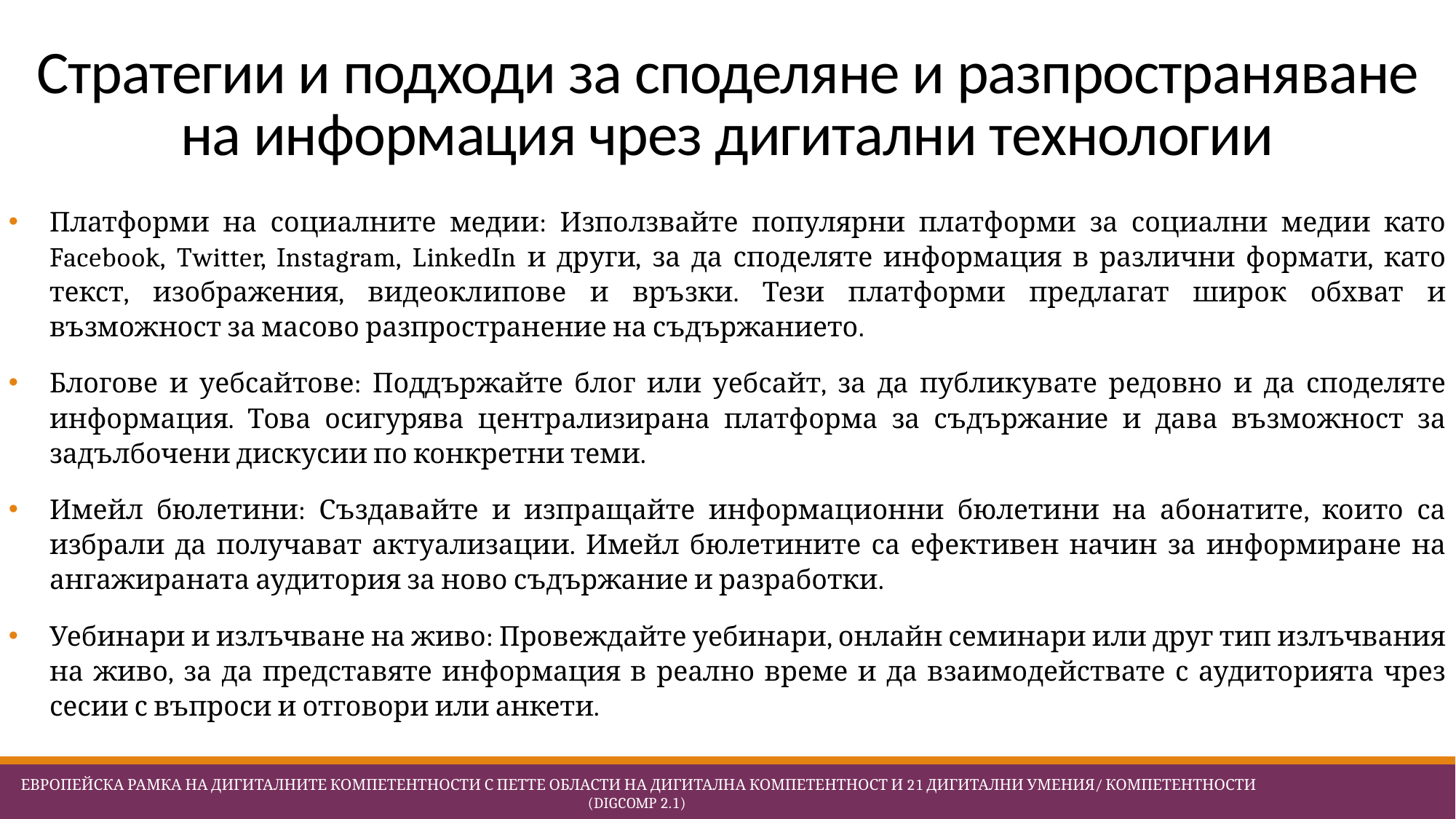

# Стратегии и подходи за споделяне и разпространяване на информация чрез дигитални технологии
Платформи на социалните медии: Използвайте популярни платформи за социални медии като Facebook, Twitter, Instagram, LinkedIn и други, за да споделяте информация в различни формати, като текст, изображения, видеоклипове и връзки. Тези платформи предлагат широк обхват и възможност за масово разпространение на съдържанието.
Блогове и уебсайтове: Поддържайте блог или уебсайт, за да публикувате редовно и да споделяте информация. Това осигурява централизирана платформа за съдържание и дава възможност за задълбочени дискусии по конкретни теми.
Имейл бюлетини: Създавайте и изпращайте информационни бюлетини на абонатите, които са избрали да получават актуализации. Имейл бюлетините са ефективен начин за информиране на ангажираната аудитория за ново съдържание и разработки.
Уебинари и излъчване на живо: Провеждайте уебинари, онлайн семинари или друг тип излъчвания на живо, за да представяте информация в реално време и да взаимодействате с аудиторията чрез сесии с въпроси и отговори или анкети.
 Европейска Рамка на дигиталните компетентности с петте области на дигитална компетентност и 21 дигитални умения/ компетентности (DigComp 2.1)